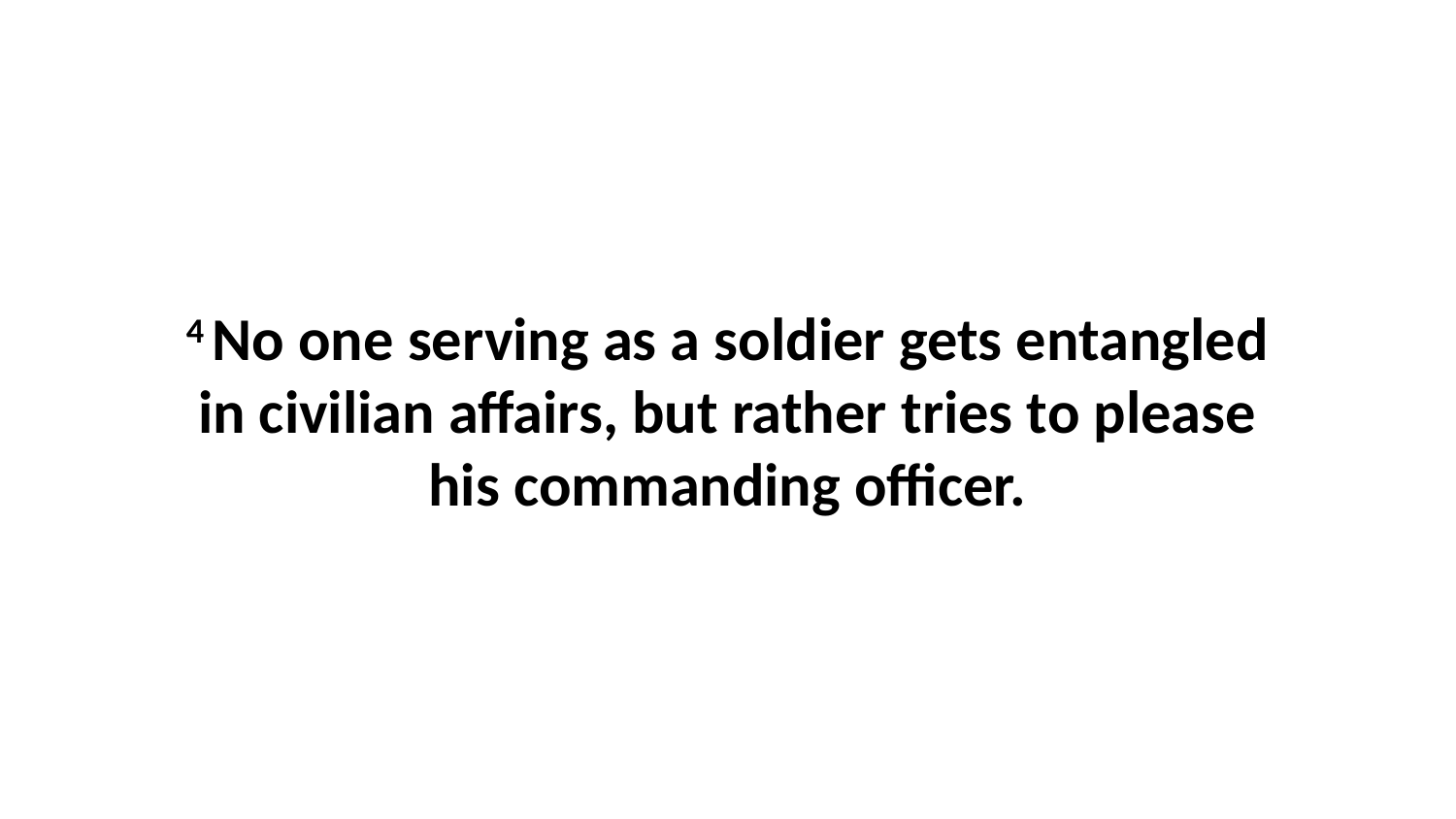

4 No one serving as a soldier gets entangled in civilian affairs, but rather tries to please his commanding officer.